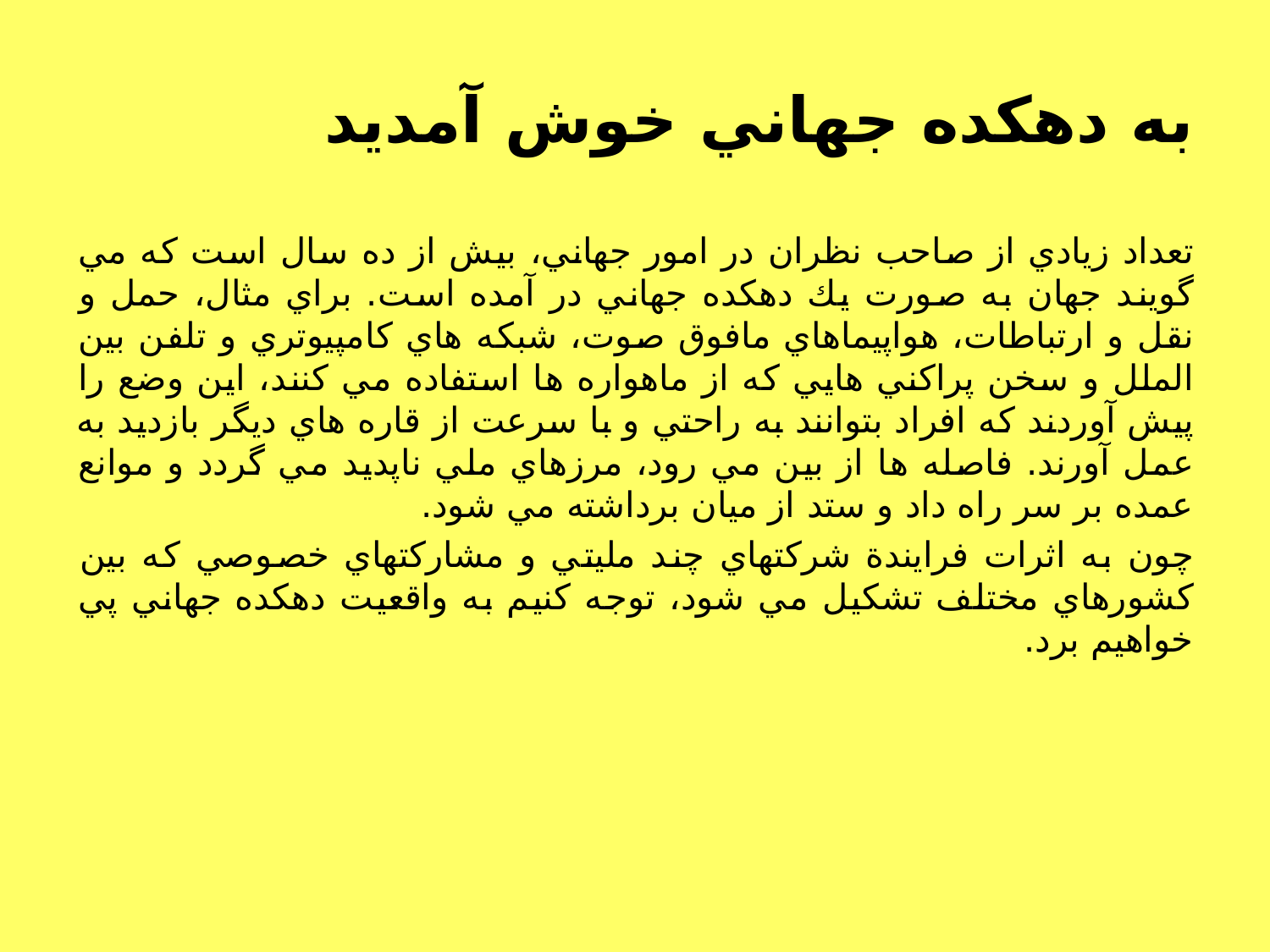

# به دهكده جهاني خوش آمديد
تعداد زيادي از صاحب نظران در امور جهاني، بيش از ده سال است كه مي گويند جهان به صورت يك دهكده جهاني در آمده است. براي مثال، حمل و نقل و ارتباطات، هواپيماهاي مافوق صوت، شبكه هاي كامپيوتري و تلفن بين الملل و سخن پراكني هايي كه از ماهواره ها استفاده مي كنند، اين وضع را پيش آوردند كه افراد بتوانند به راحتي و با سرعت از قاره هاي ديگر بازديد به عمل آورند. فاصله ها از بين مي رود، مرزهاي ملي ناپديد مي گردد و موانع عمده بر سر راه داد و ستد از ميان برداشته مي شود.
چون به اثرات فرايندة شركتهاي چند مليتي و مشاركتهاي خصوصي كه بين كشورهاي مختلف تشكيل مي شود، توجه كنيم به واقعيت دهكده جهاني پي خواهيم برد.